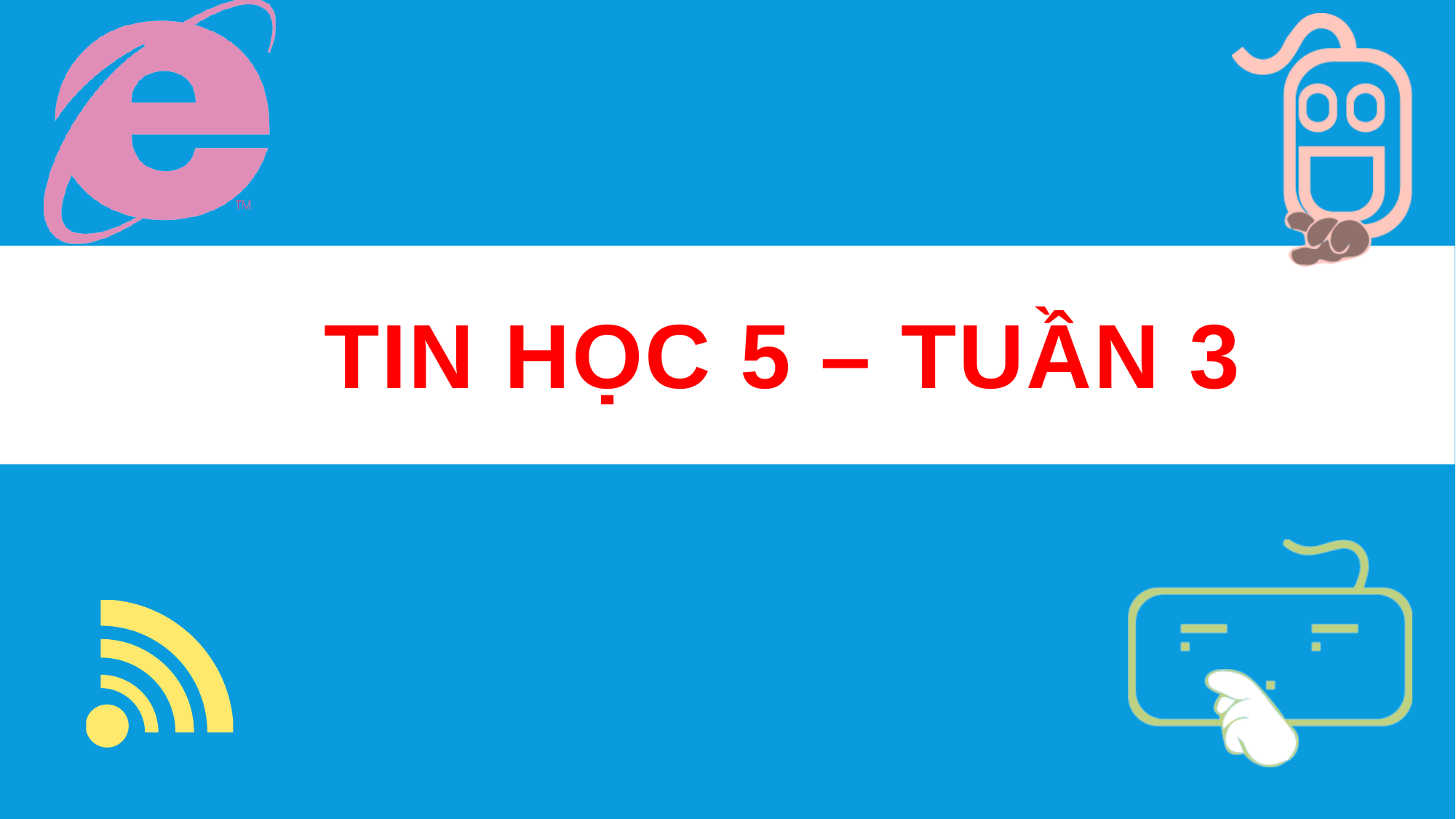

# TIN HỌC 5 – TUẦN 3